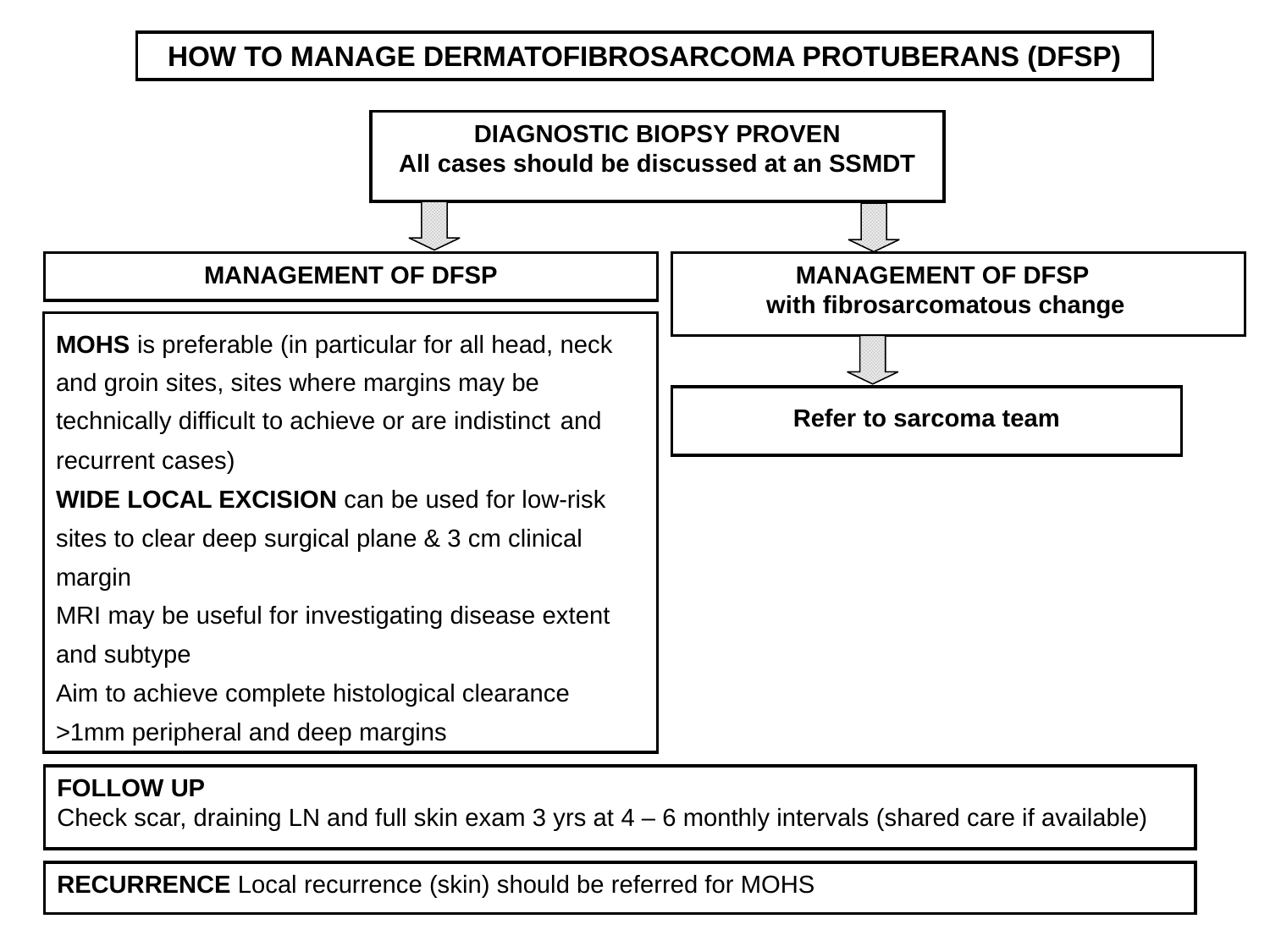

HOW TO MANAGE DERMATOFIBROSARCOMA PROTUBERANS (DFSP)

DIAGNOSTIC BIOPSY PROVEN
All cases should be discussed at an SSMDT

MANAGEMENT OF DFSP

MANAGEMENT OF DFSP
with fibrosarcomatous change

MOHS is preferable (in particular for all head, neck and groin sites, sites where margins may be technically difficult to achieve or are indistinct and recurrent cases)
WIDE LOCAL EXCISION can be used for low-risk sites to clear deep surgical plane & 3 cm clinical margin
MRI may be useful for investigating disease extent and subtype
Aim to achieve complete histological clearance >1mm peripheral and deep margins

Refer to sarcoma team
FOLLOW UP
Check scar, draining LN and full skin exam 3 yrs at 4 – 6 monthly intervals (shared care if available)
RECURRENCE Local recurrence (skin) should be referred for MOHS